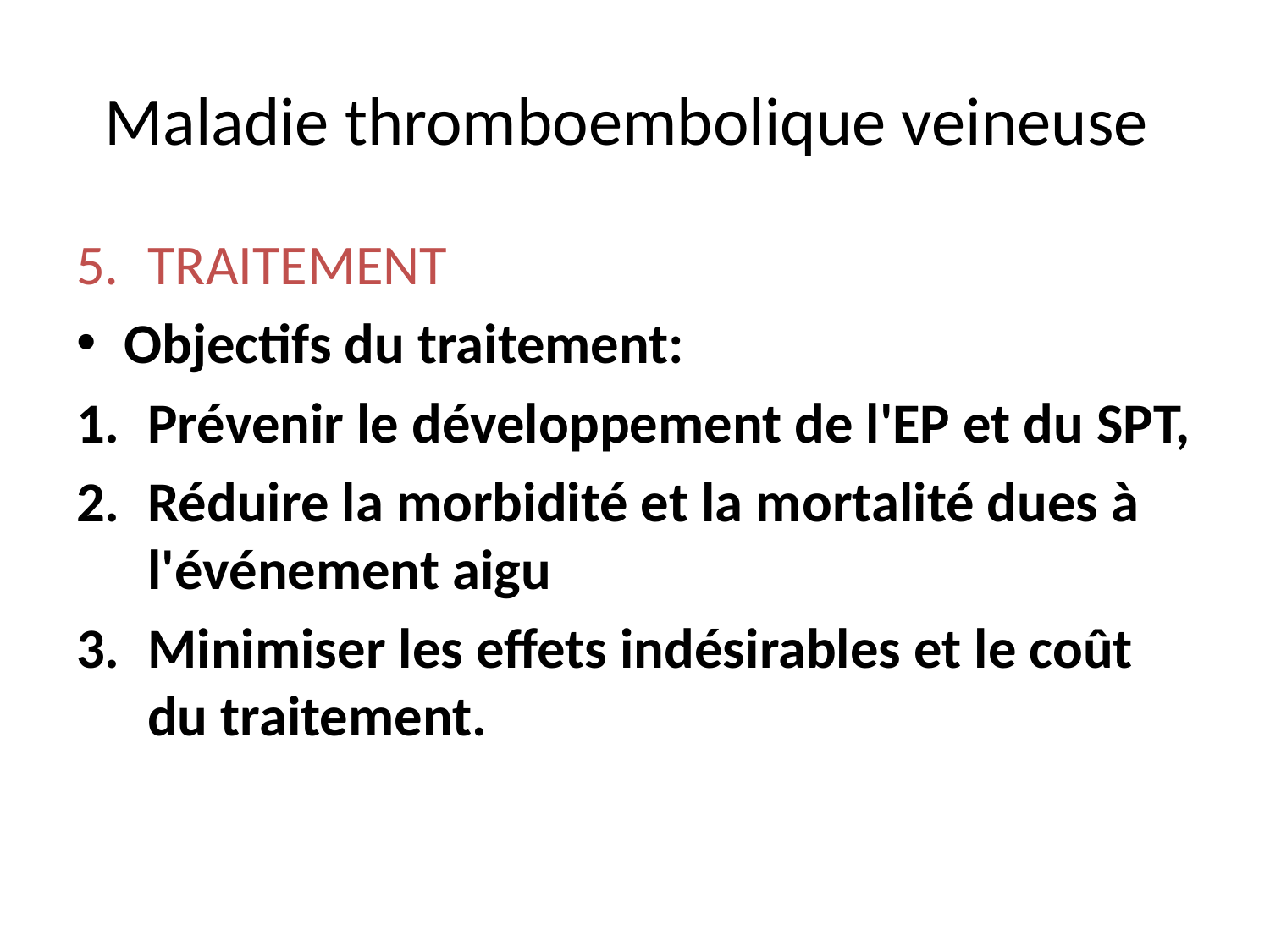

# Maladie thromboembolique veineuse
TRAITEMENT
Objectifs du traitement:
Prévenir le développement de l'EP et du SPT,
Réduire la morbidité et la mortalité dues à l'événement aigu
Minimiser les effets indésirables et le coût du traitement.